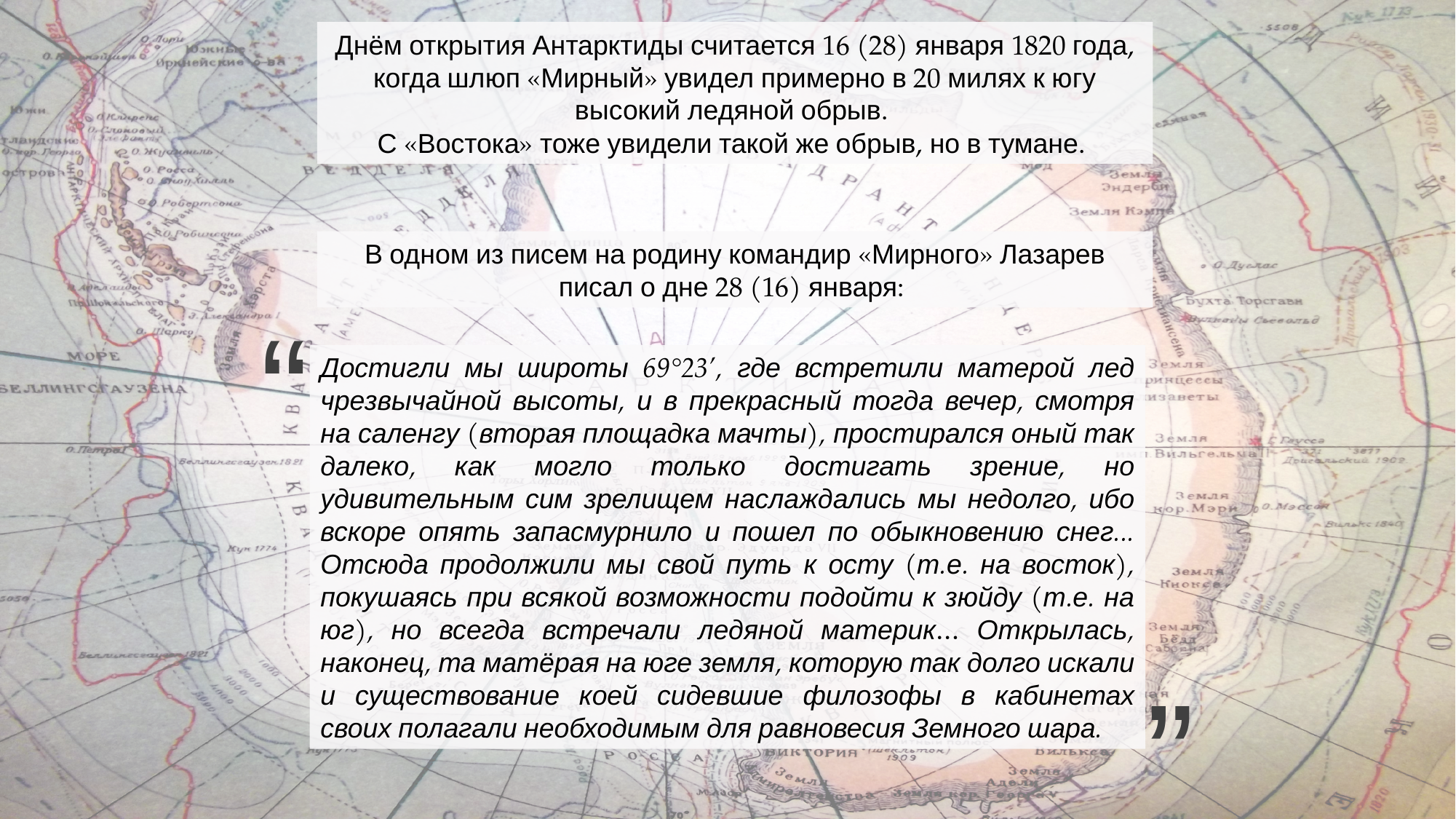

Днём открытия Антарктиды считается 16 (28) января 1820 года, когда шлюп «Мирный» увидел примерно в 20 милях к югу высокий ледяной обрыв.
С «Востока» тоже увидели такой же обрыв, но в тумане.
В одном из писем на родину командир «Мирного» Лазарев писал о дне 28 (16) января:
„
Достигли мы широты 69°23’, где встретили матерой лед чрезвычайной высоты, и в прекрасный тогда вечер, смотря на саленгу (вторая площадка мачты), простирался оный так далеко, как могло только достигать зрение, но удивительным сим зрелищем наслаждались мы недолго, ибо вскоре опять запасмурнило и пошел по обыкновению снег... Отсюда продолжили мы свой путь к осту (т.е. на восток), покушаясь при всякой возможности подойти к зюйду (т.е. на юг), но всегда встречали ледяной материк… Открылась, наконец, та матёрая на юге земля, которую так долго искали и существование коей сидевшие филозофы в кабинетах своих полагали необходимым для равновесия Земного шара.
„